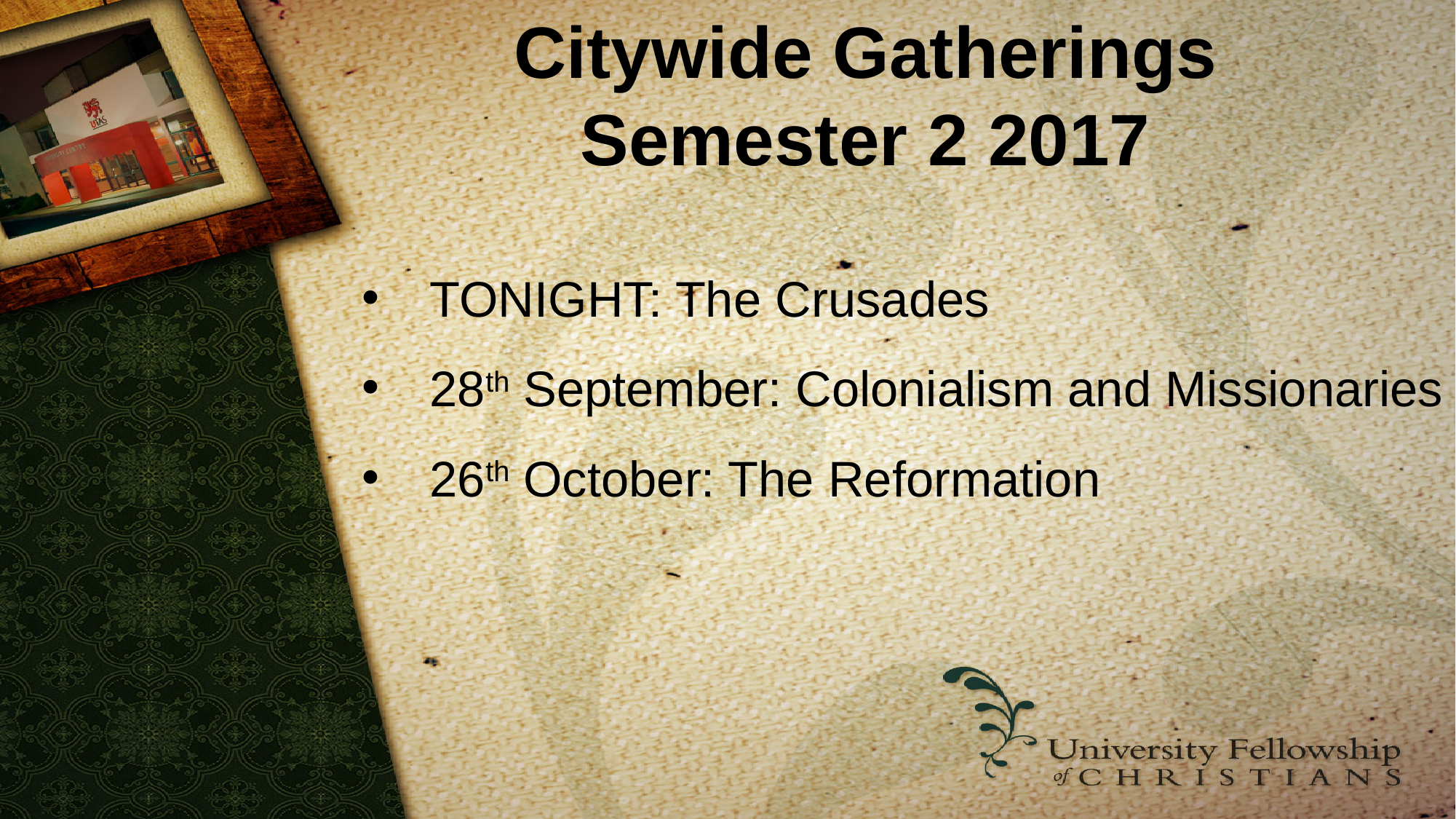

Citywide Gatherings
Semester 2 2017
TONIGHT: The Crusades
28th September: Colonialism and Missionaries
26th October: The Reformation